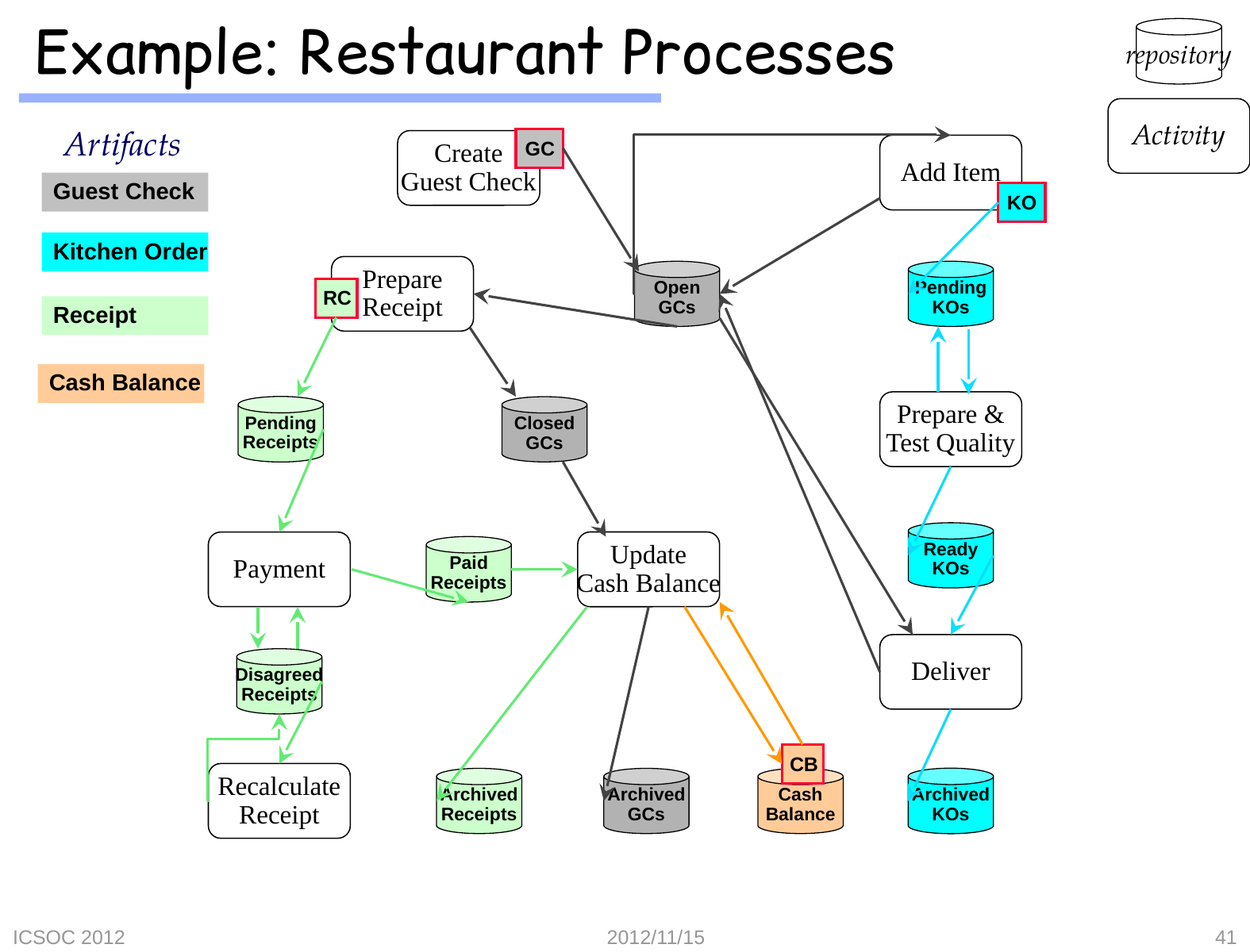

# Example: Restaurant Processes
repository
Activity
Artifacts

GC
Create
Guest Check
Add Item
Guest Check

KO
Kitchen Order
Prepare
Receipt
Open
GCs
Pending
KOs

RC
Receipt
Cash Balance
Prepare &
Test Quality
Pending
Receipts
Closed
GCs
Ready
KOs
Update
Cash Balance
Payment
Paid
Receipts
Deliver
Disagreed
Receipts

CB
Recalculate
Receipt
Archived
KOs
Archived
Receipts
Archived
GCs
Cash
Balance
ICSOC 2012
2012/11/15
41